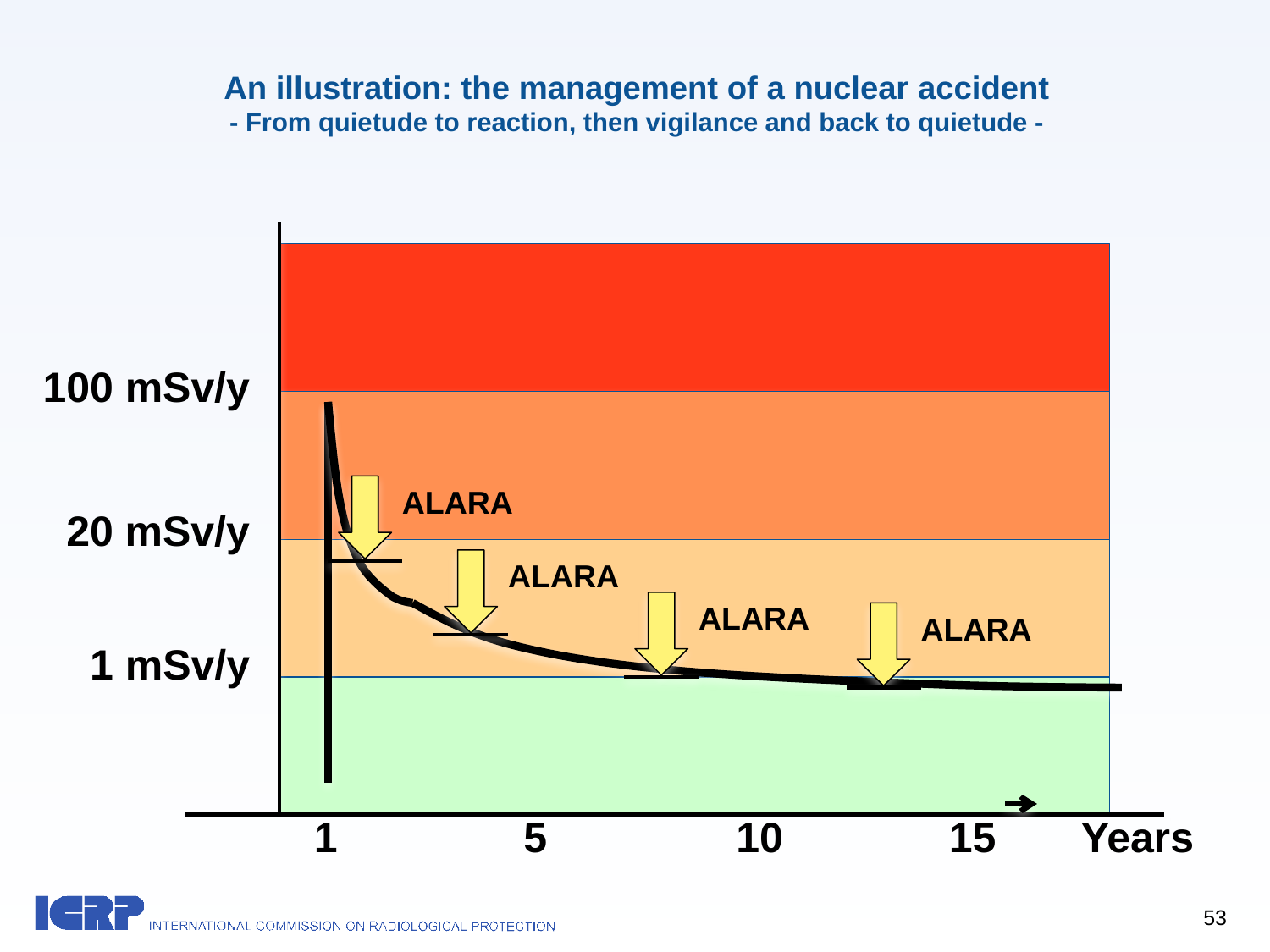

An illustration: the management of a nuclear accident
- From quietude to reaction, then vigilance and back to quietude -

100 mSv/y

20 mSv/y

1 mSv/y

ALARA

ALARA

ALARA

ALARA
1	       5                10		15
Years
53